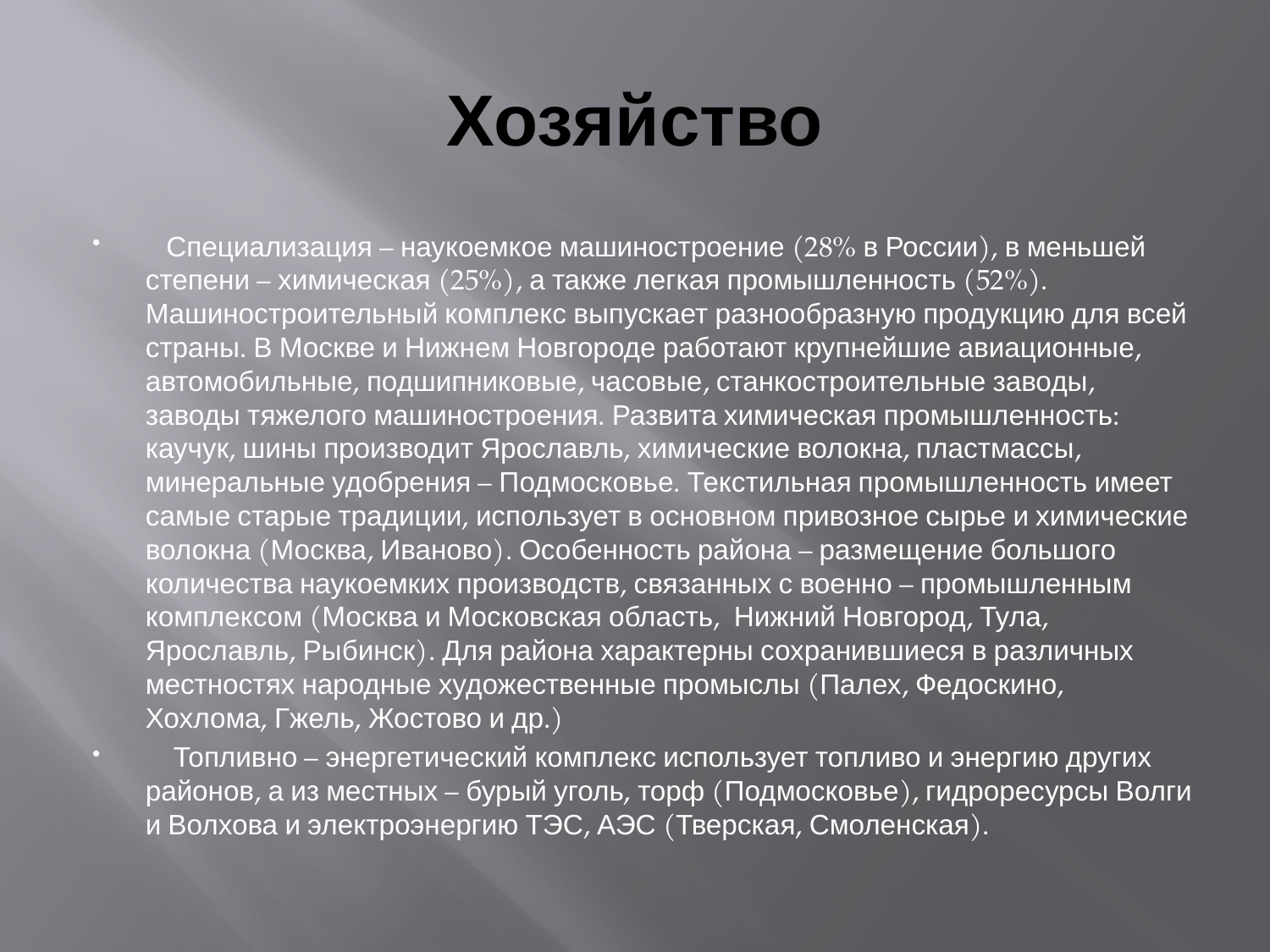

# Хозяйство
   Специализация – наукоемкое машиностроение (28% в России), в меньшей степени – химическая (25%), а также легкая промышленность (52%). Машиностроительный комплекс выпускает разнообразную продукцию для всей страны. В Москве и Нижнем Новгороде работают крупнейшие авиационные, автомобильные, подшипниковые, часовые, станкостроительные заводы, заводы тяжелого машиностроения. Развита химическая промышленность: каучук, шины производит Ярославль, химические волокна, пластмассы, минеральные удобрения – Подмосковье. Текстильная промышленность имеет самые старые традиции, использует в основном привозное сырье и химические волокна (Москва, Иваново). Особенность района – размещение большого количества наукоемких производств, связанных с военно – промышленным комплексом (Москва и Московская область,  Нижний Новгород, Тула, Ярославль, Рыбинск). Для района характерны сохранившиеся в различных местностях народные художественные промыслы (Палех, Федоскино, Хохлома, Гжель, Жостово и др.)
    Топливно – энергетический комплекс использует топливо и энергию других районов, а из местных – бурый уголь, торф (Подмосковье), гидроресурсы Волги и Волхова и электроэнергию ТЭС, АЭС (Тверская, Смоленская).